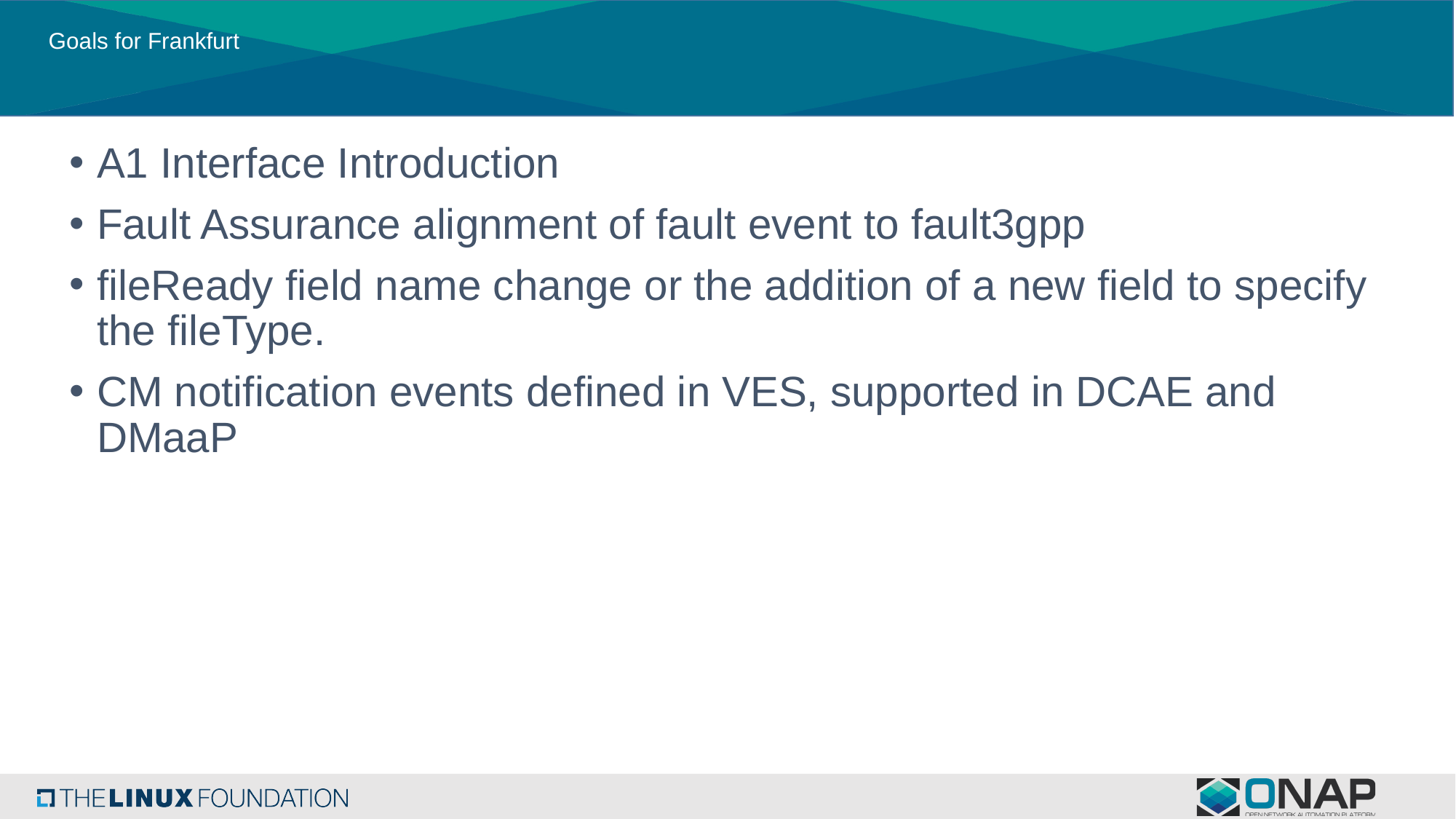

# Goals for Frankfurt
A1 Interface Introduction
Fault Assurance alignment of fault event to fault3gpp
fileReady field name change or the addition of a new field to specify the fileType.
CM notification events defined in VES, supported in DCAE and DMaaP